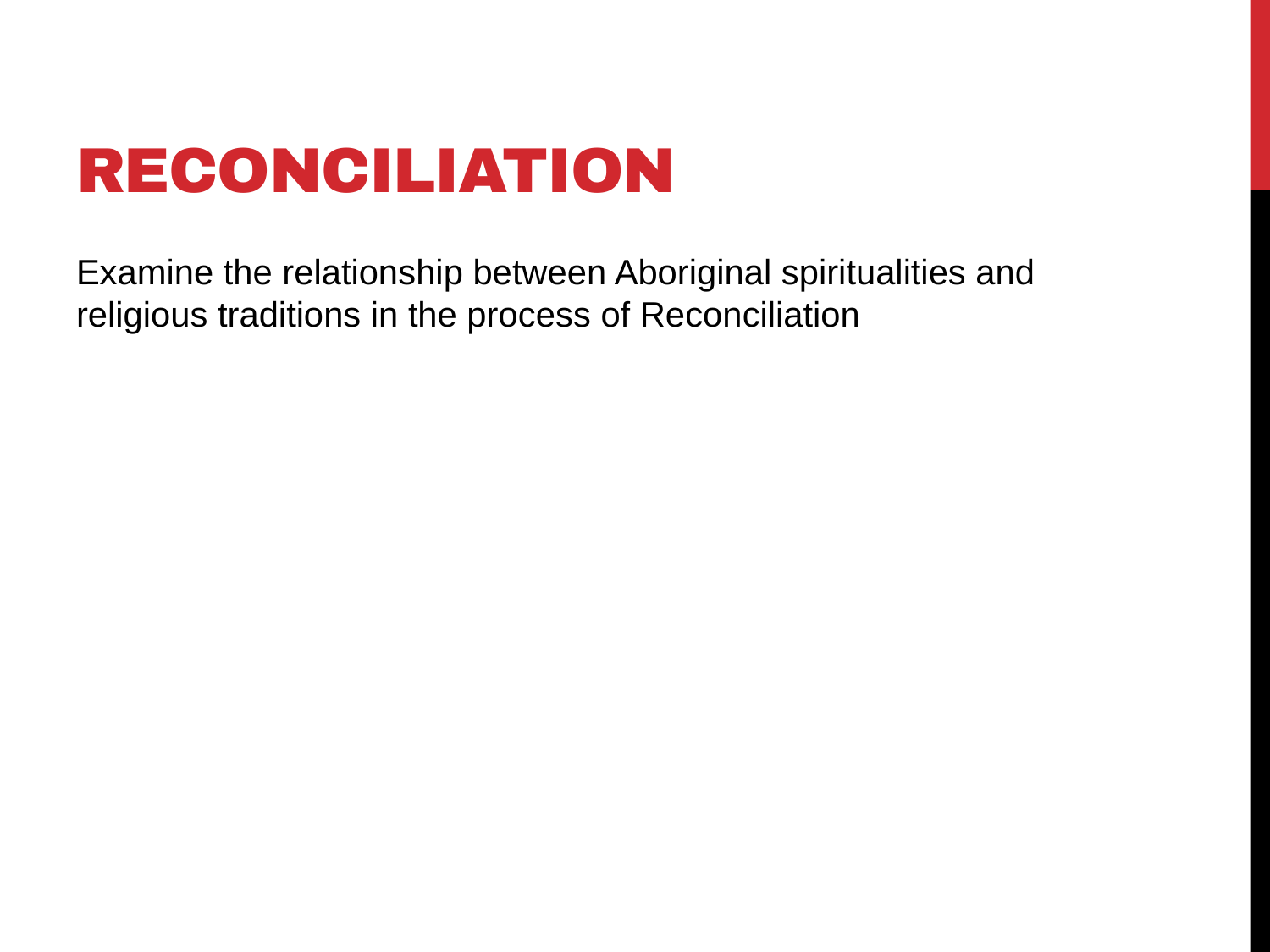

# reconciliation
Examine the relationship between Aboriginal spiritualities and religious traditions in the process of Reconciliation